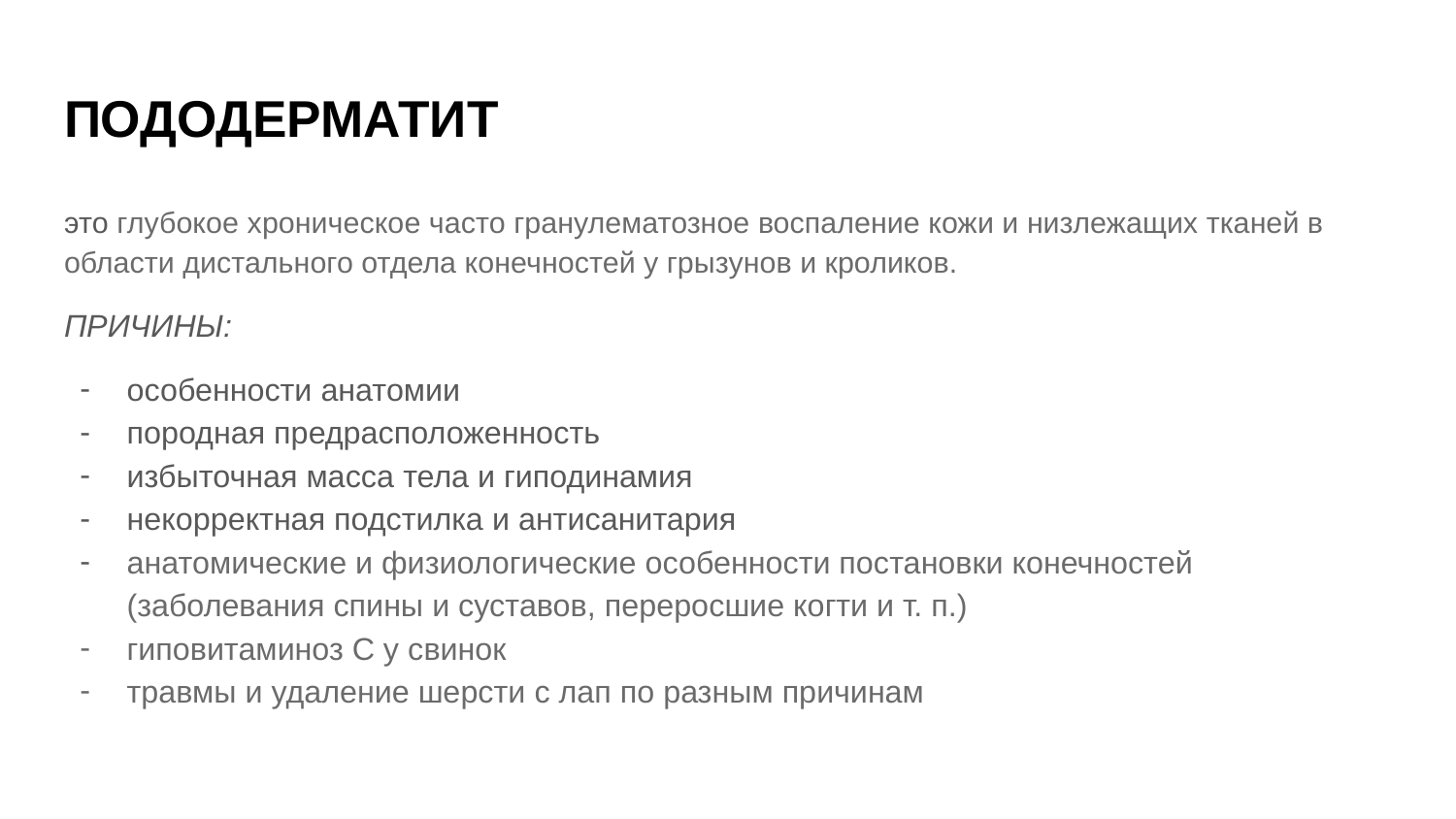

# ПОДОДЕРМАТИТ
это глубокое хроническое часто гранулематозное воспаление кожи и низлежащих тканей в области дистального отдела конечностей у грызунов и кроликов.
ПРИЧИНЫ:
особенности анатомии
породная предрасположенность
избыточная масса тела и гиподинамия
некорректная подстилка и антисанитария
анатомические и физиологические особенности постановки конечностей (заболевания спины и суставов, переросшие когти и т. п.)
гиповитаминоз С у свинок
травмы и удаление шерсти с лап по разным причинам